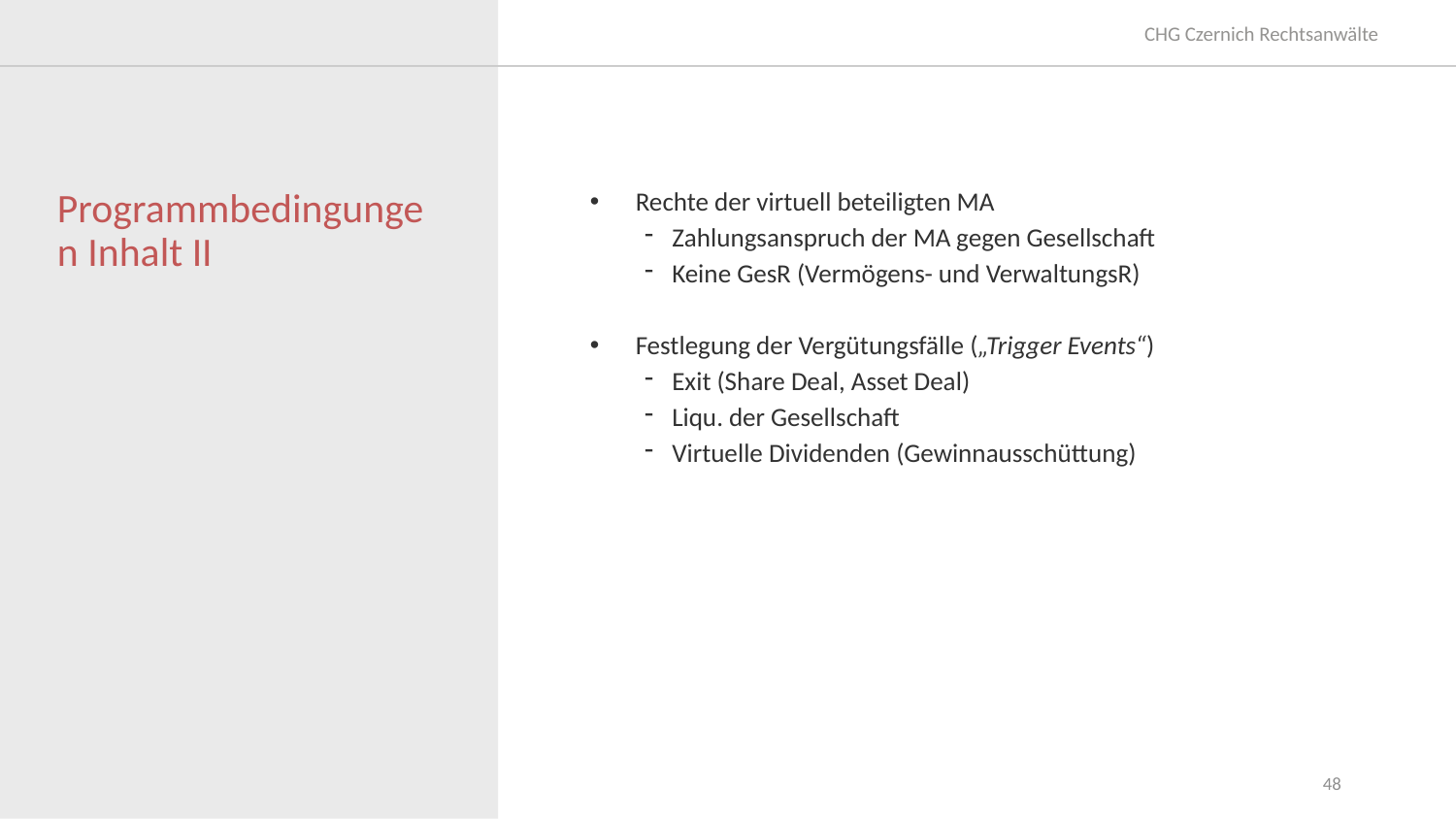

# Programmbedingungen Inhalt II
Rechte der virtuell beteiligten MA
Zahlungsanspruch der MA gegen Gesellschaft
Keine GesR (Vermögens- und VerwaltungsR)

Festlegung der Vergütungsfälle („Trigger Events“)
Exit (Share Deal, Asset Deal)
Liqu. der Gesellschaft
Virtuelle Dividenden (Gewinnausschüttung)

48